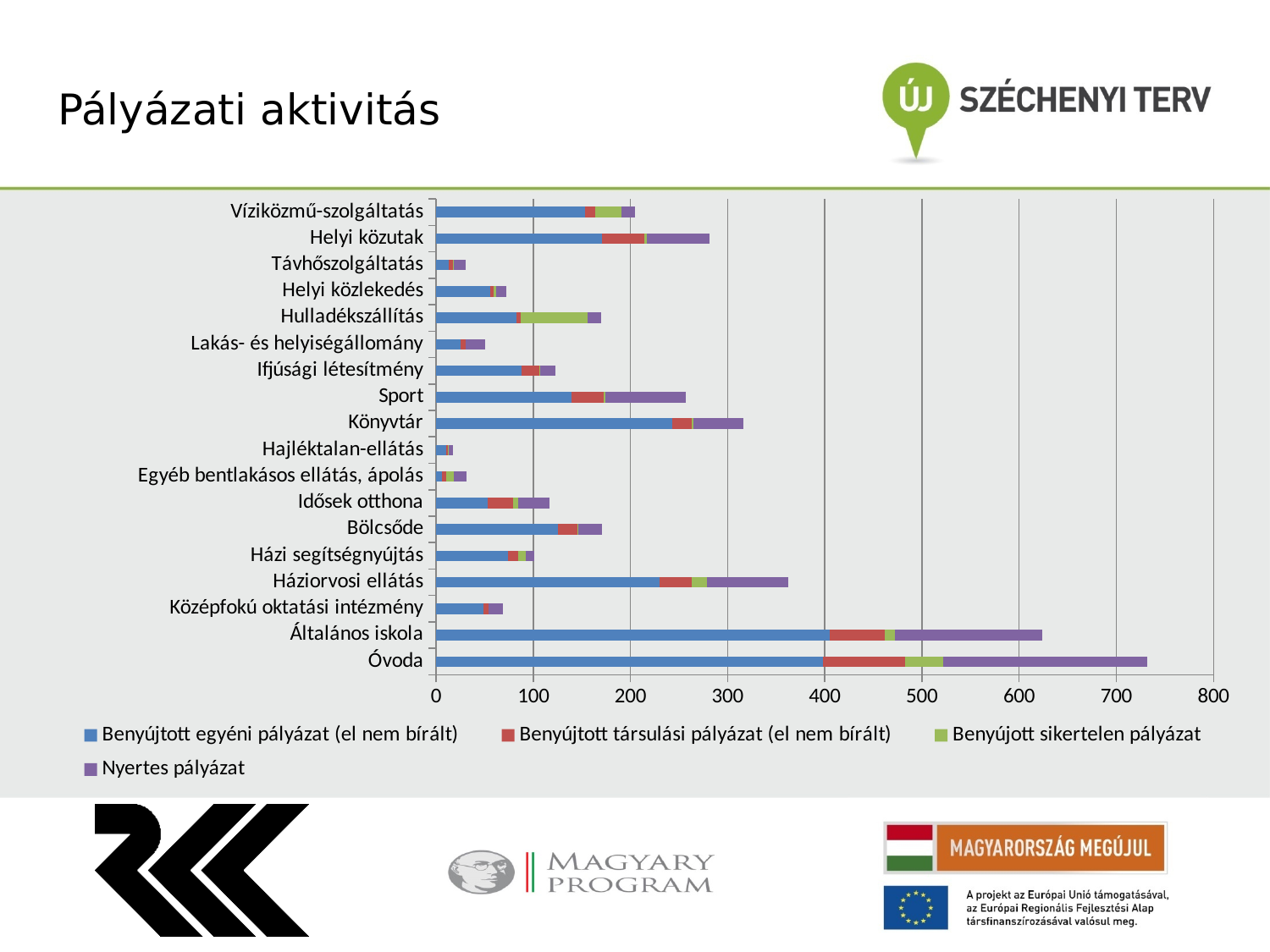

Pályázati aktivitás

### Chart

| Category | Benyújtott egyéni pályázat (el nem bírált) | Benyújtott társulási pályázat (el nem bírált) | Benyújott sikertelen pályázat | Nyertes pályázat |
|---|---|---|---|---|
| Óvoda | 398.0 | 85.0 | 39.0 | 210.0 |
| Általános iskola | 405.0 | 57.0 | 10.0 | 152.0 |
| Középfokú oktatási intézmény | 49.0 | 5.0 | 0.0 | 15.0 |
| Háziorvosi ellátás | 230.0 | 33.0 | 16.0 | 83.0 |
| Házi segítségnyújtás | 74.0 | 10.0 | 8.0 | 9.0 |
| Bölcsőde | 125.0 | 20.0 | 1.0 | 25.0 |
| Idősek otthona | 53.0 | 26.0 | 5.0 | 33.0 |
| Egyéb bentlakásos ellátás, ápolás | 6.0 | 4.0 | 8.0 | 13.0 |
| Hajléktalan-ellátás | 10.0 | 2.0 | 1.0 | 4.0 |
| Könyvtár | 243.0 | 20.0 | 2.0 | 51.0 |
| Sport | 139.0 | 33.0 | 2.0 | 83.0 |
| Ifjúsági létesítmény | 88.0 | 18.0 | 1.0 | 16.0 |
| Lakás- és helyiségállomány | 25.0 | 5.0 | 0.0 | 20.0 |
| Hulladékszállítás | 83.0 | 4.0 | 69.0 | 14.0 |
| Helyi közlekedés | 56.0 | 3.0 | 3.0 | 10.0 |
| Távhőszolgáltatás | 13.0 | 4.0 | 1.0 | 12.0 |
| Helyi közutak | 171.0 | 43.0 | 3.0 | 64.0 |
| Víziközmű-szolgáltatás | 153.0 | 11.0 | 27.0 | 14.0 |